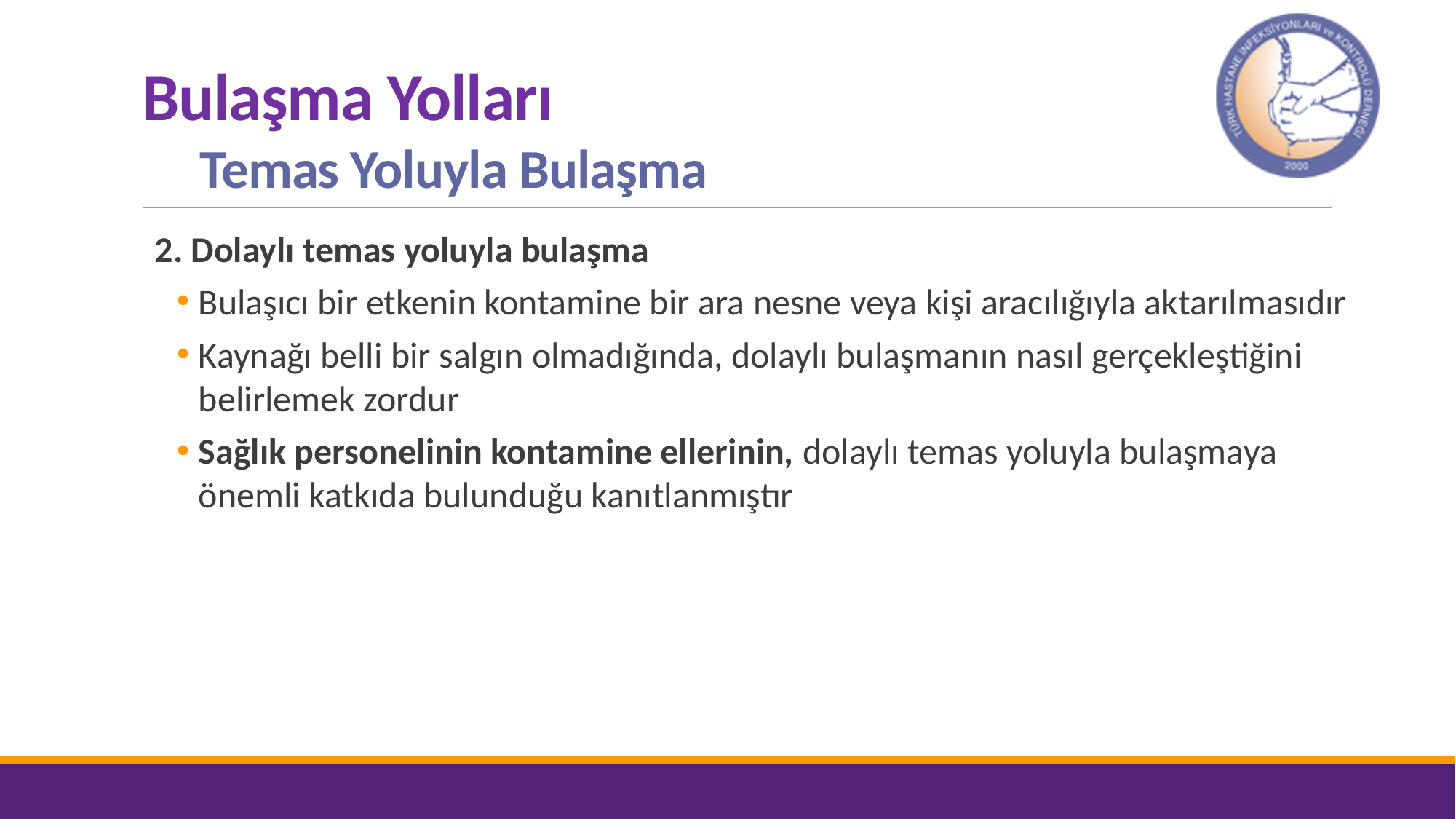

# Bulaşma Yolları Temas Yoluyla Bulaşma
2. Dolaylı temas yoluyla bulaşma
Bulaşıcı bir etkenin kontamine bir ara nesne veya kişi aracılığıyla aktarılmasıdır
Kaynağı belli bir salgın olmadığında, dolaylı bulaşmanın nasıl gerçekleştiğini belirlemek zordur
Sağlık personelinin kontamine ellerinin, dolaylı temas yoluyla bulaşmaya önemli katkıda bulunduğu kanıtlanmıştır